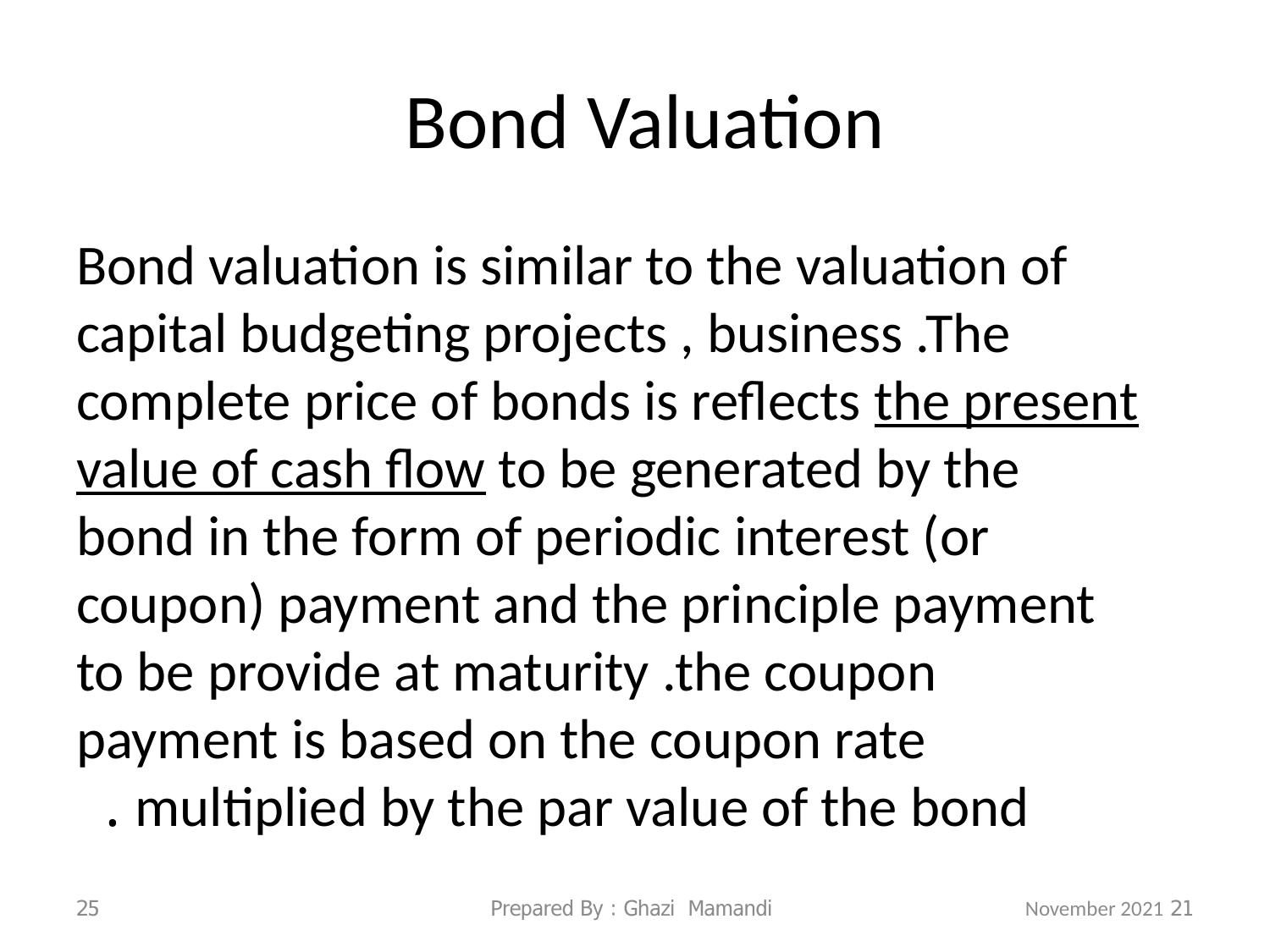

# Bond Valuation
Bond valuation is similar to the valuation of capital budgeting projects , business .The complete price of bonds is reflects the present value of cash flow to be generated by the bond in the form of periodic interest (or coupon) payment and the principle payment to be provide at maturity .the coupon payment is based on the coupon rate multiplied by the par value of the bond .
25
Prepared By : Ghazi  Mamandi
21 November 2021